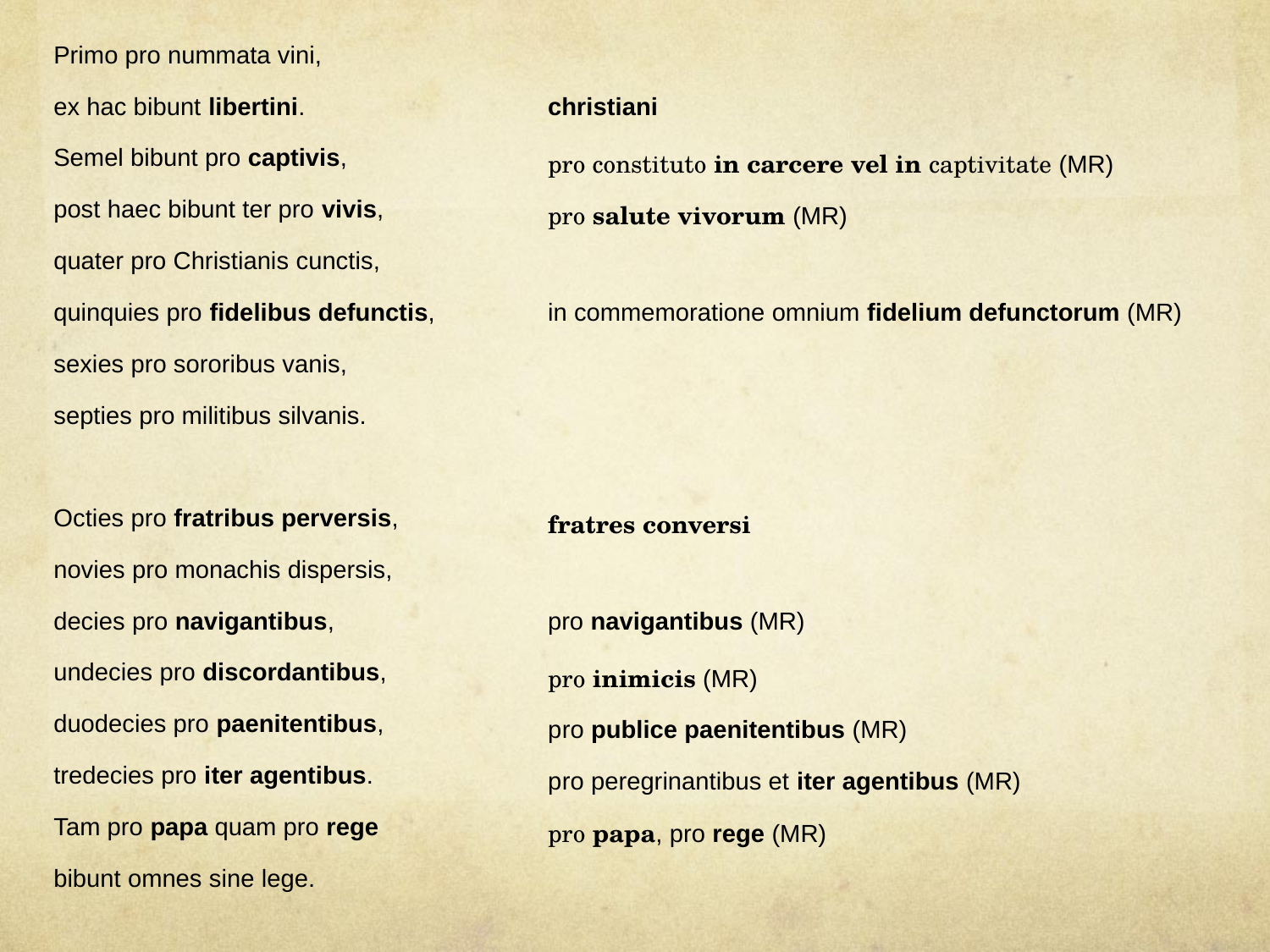

| Primo pro nummata vini, |  |
| --- | --- |
| ex hac bibunt libertini. | christiani |
| Semel bibunt pro captivis, | pro constituto in carcere vel in captivitate (MR) |
| post haec bibunt ter pro vivis, | pro salute vivorum (MR) |
| quater pro Christianis cunctis, |  |
| quinquies pro fidelibus defunctis, | in commemoratione omnium fidelium defunctorum (MR) |
| sexies pro sororibus vanis, |  |
| septies pro militibus silvanis. |  |
|  |  |
| Octies pro fratribus perversis, | fratres conversi |
| novies pro monachis dispersis, |  |
| decies pro navigantibus, | pro navigantibus (MR) |
| undecies pro discordantibus, | pro inimicis (MR) |
| duodecies pro paenitentibus, | pro publice paenitentibus (MR) |
| tredecies pro iter agentibus. | pro peregrinantibus et iter agentibus (MR) |
| Tam pro papa quam pro rege | pro papa, pro rege (MR) |
| bibunt omnes sine lege. |  |